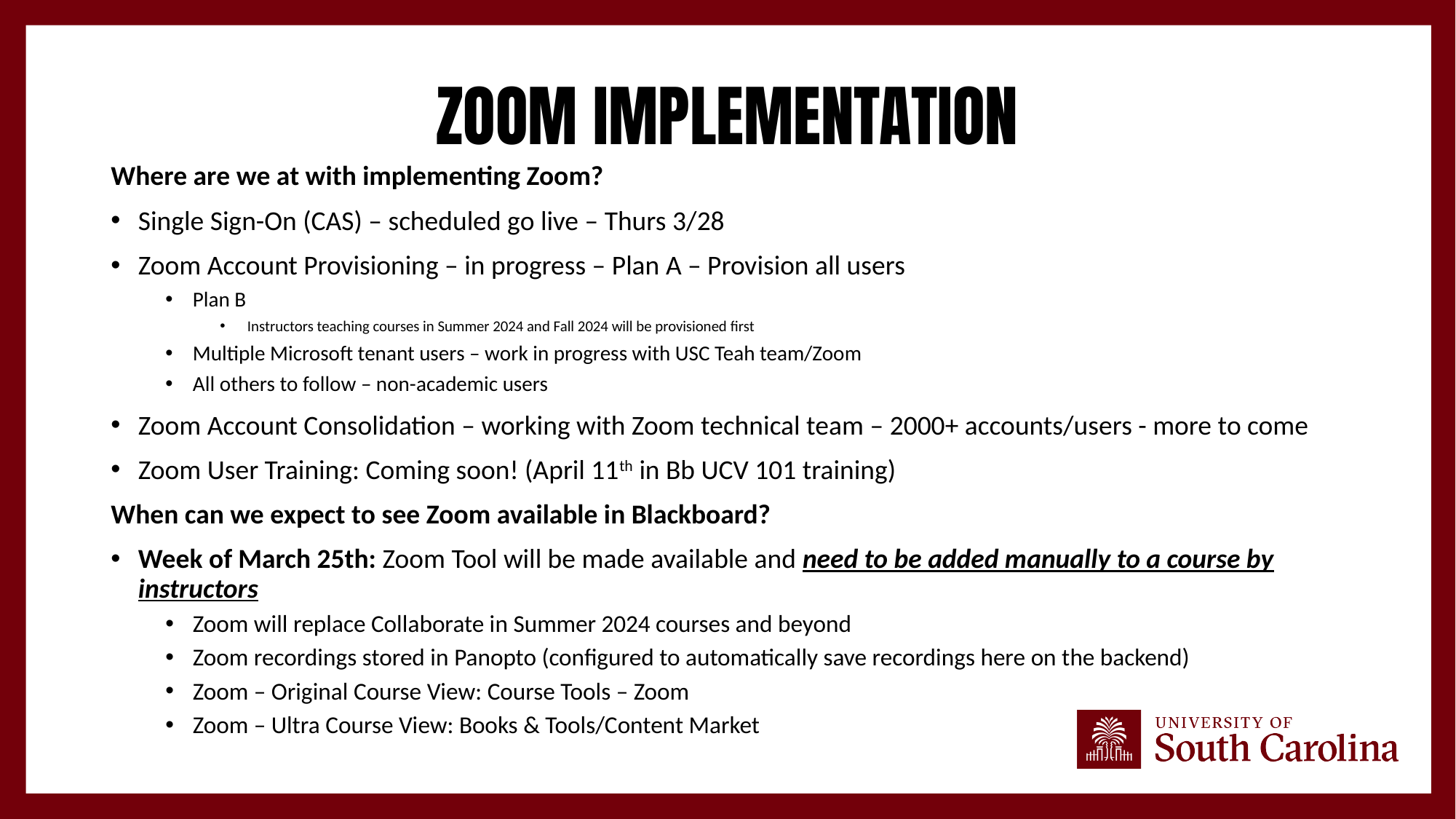

# Zoom Implementation
Where are we at with implementing Zoom?
Single Sign-On (CAS) – scheduled go live – Thurs 3/28
Zoom Account Provisioning – in progress – Plan A – Provision all users
Plan B
Instructors teaching courses in Summer 2024 and Fall 2024 will be provisioned first
Multiple Microsoft tenant users – work in progress with USC Teah team/Zoom
All others to follow – non-academic users
Zoom Account Consolidation – working with Zoom technical team – 2000+ accounts/users - more to come
Zoom User Training: Coming soon! (April 11th in Bb UCV 101 training)
When can we expect to see Zoom available in Blackboard?
Week of March 25th: Zoom Tool will be made available and need to be added manually to a course by instructors
Zoom will replace Collaborate in Summer 2024 courses and beyond
Zoom recordings stored in Panopto (configured to automatically save recordings here on the backend)
Zoom – Original Course View: Course Tools – Zoom
Zoom – Ultra Course View: Books & Tools/Content Market